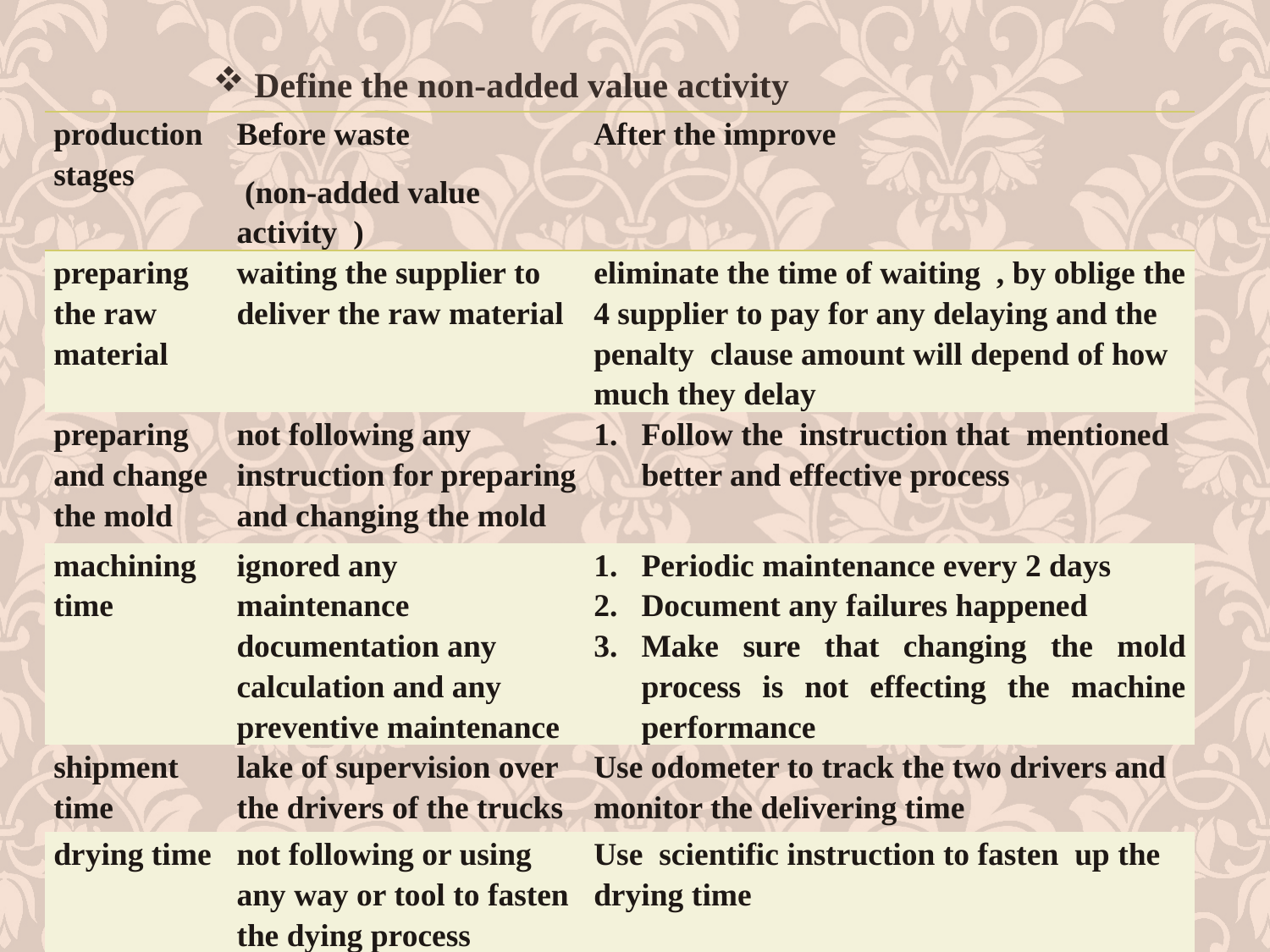

Define the non-added value activity
| production stages | Before waste (non-added value activity ) | After the improve |
| --- | --- | --- |
| preparing the raw material | waiting the supplier to deliver the raw material | eliminate the time of waiting , by oblige the 4 supplier to pay for any delaying and the penalty clause amount will depend of how much they delay |
| preparing and change the mold | not following any instruction for preparing and changing the mold | Follow the instruction that mentioned better and effective process |
| machining time | ignored any maintenance documentation any calculation and any preventive maintenance | Periodic maintenance every 2 days Document any failures happened Make sure that changing the mold process is not effecting the machine performance |
| shipment time | lake of supervision over the drivers of the trucks | Use odometer to track the two drivers and monitor the delivering time |
| drying time | not following or using any way or tool to fasten the dying process | Use scientific instruction to fasten up the drying time |